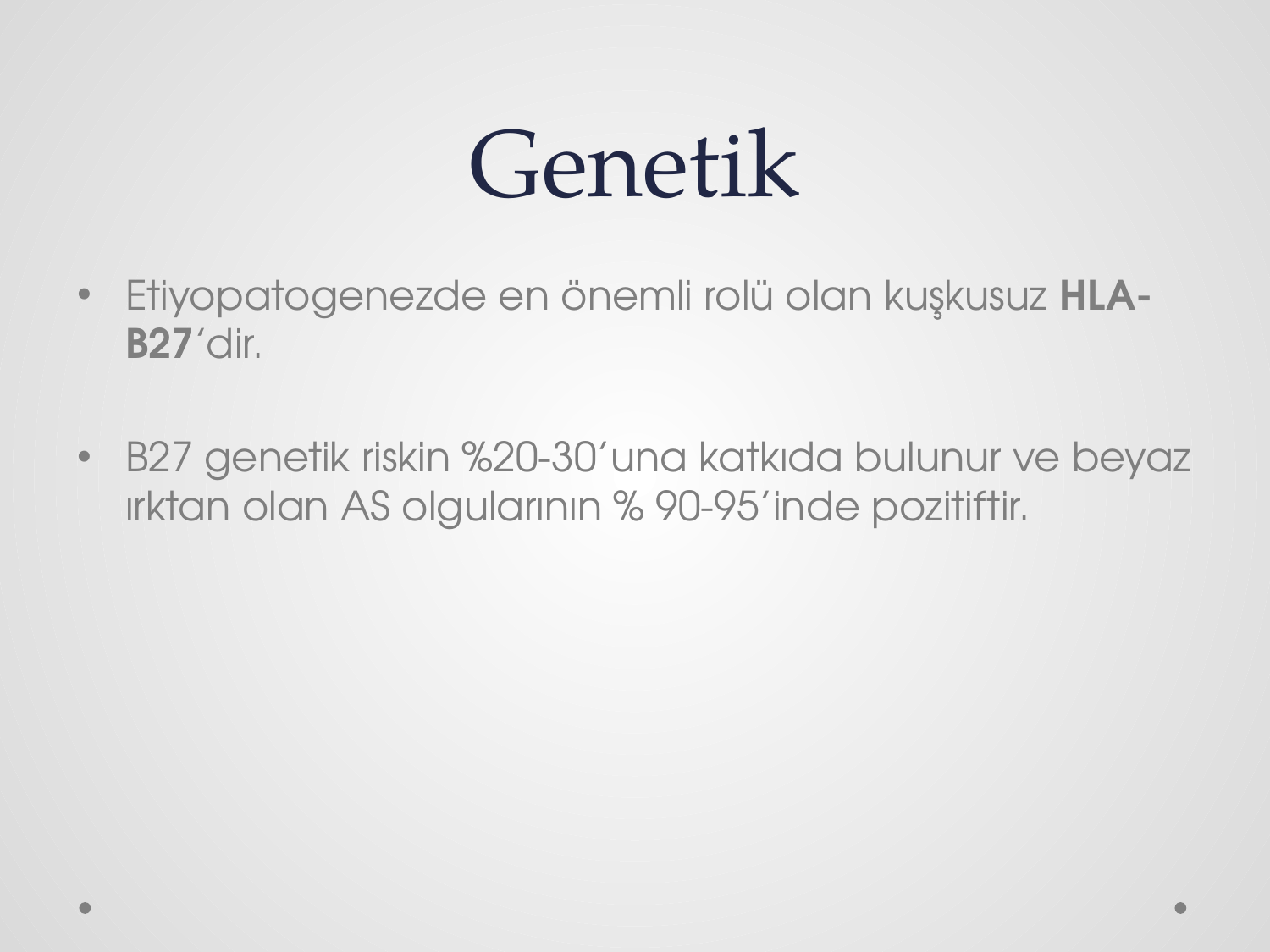

# Genetik

Etiyopatogenezde en önemli rolü olan kuşkusuz HLA-B27’dir.

B27 genetik riskin %20-30’una katkıda bulunur ve beyaz ırktan olan AS olgularının % 90-95’inde pozitiftir.